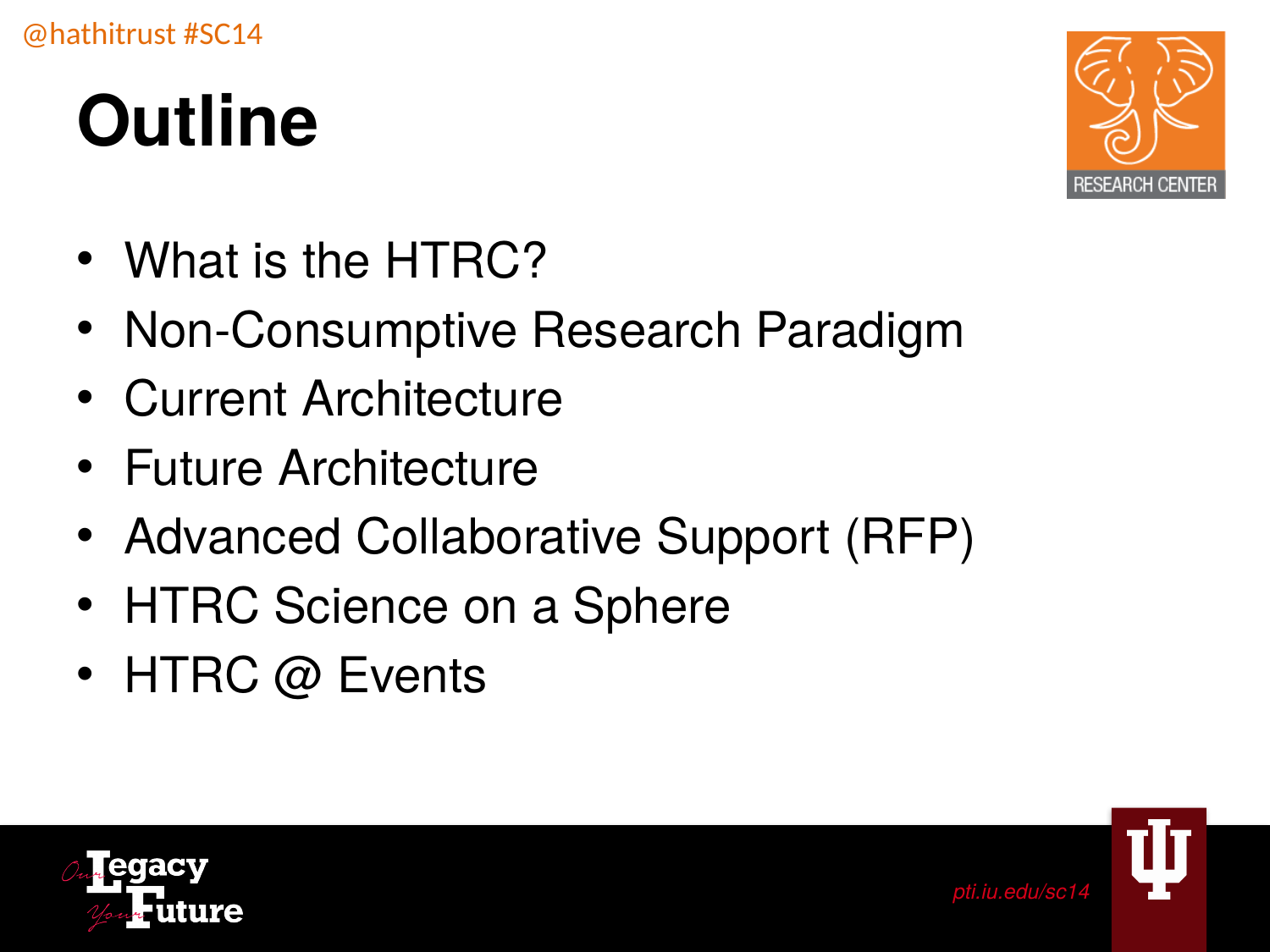

# Outline
What is the HTRC?
Non-Consumptive Research Paradigm
Current Architecture
Future Architecture
Advanced Collaborative Support (RFP)
HTRC Science on a Sphere
HTRC @ Events